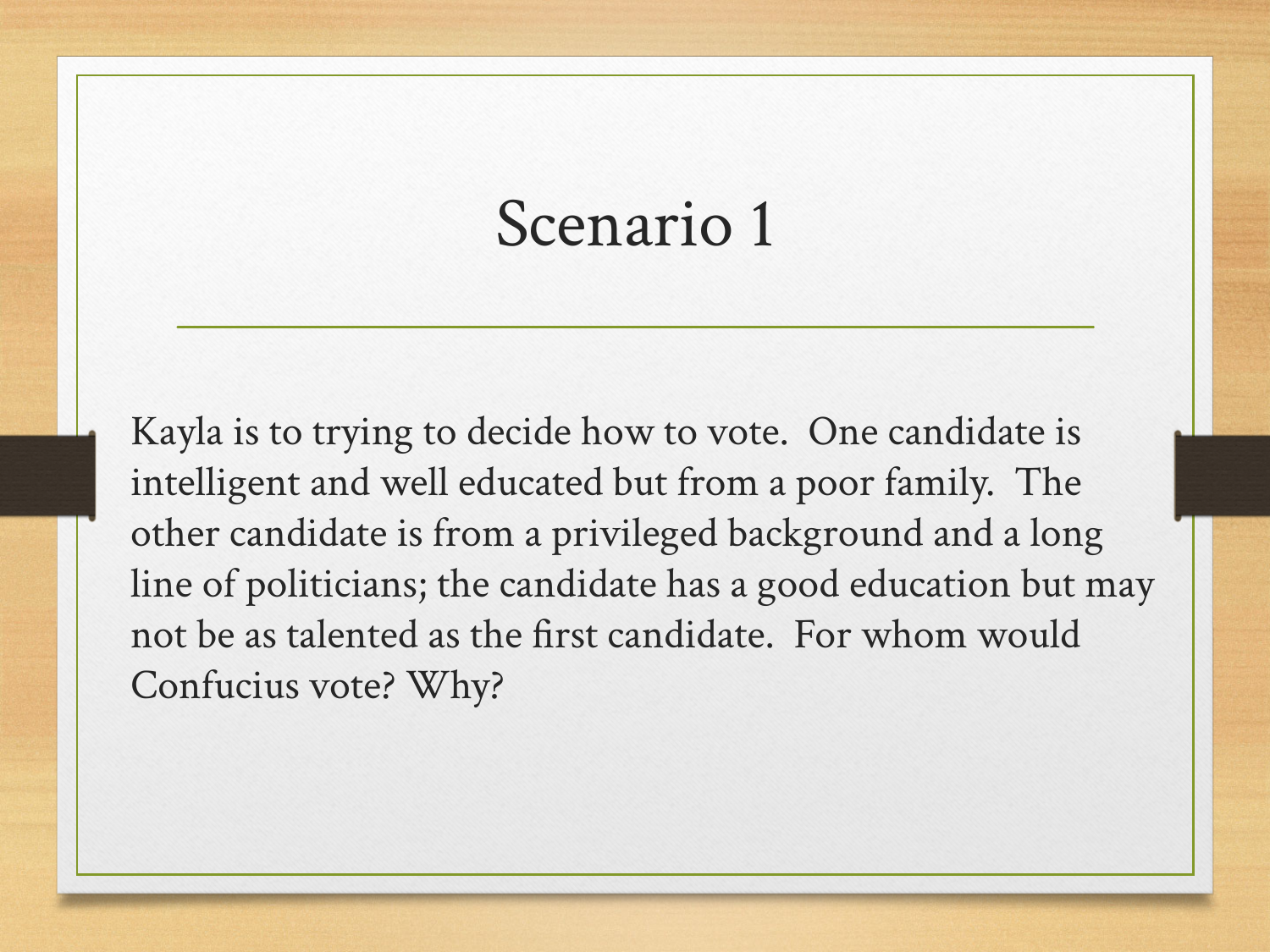

# Scenario 1
Kayla is to trying to decide how to vote.  One candidate is intelligent and well educated but from a poor family.  The other candidate is from a privileged background and a long line of politicians; the candidate has a good education but may not be as talented as the first candidate.  For whom would Confucius vote? Why?